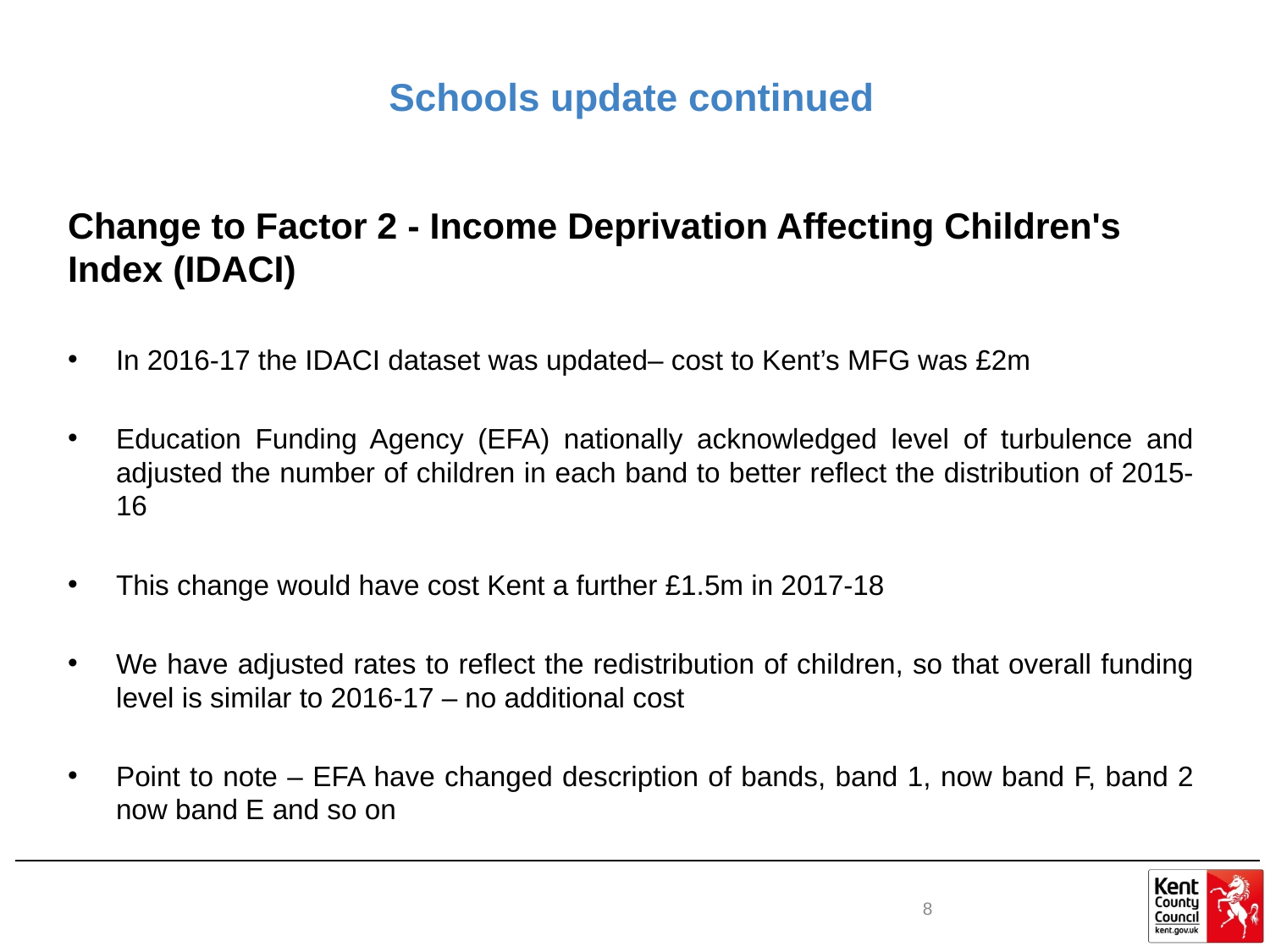

# Schools update continued
Change to Factor 2 - Income Deprivation Affecting Children's Index (IDACI)

In 2016-17 the IDACI dataset was updated– cost to Kent’s MFG was £2m

Education Funding Agency (EFA) nationally acknowledged level of turbulence and adjusted the number of children in each band to better reflect the distribution of 2015-16

This change would have cost Kent a further £1.5m in 2017-18

We have adjusted rates to reflect the redistribution of children, so that overall funding level is similar to 2016-17 – no additional cost

Point to note – EFA have changed description of bands, band 1, now band F, band 2 now band E and so on

8